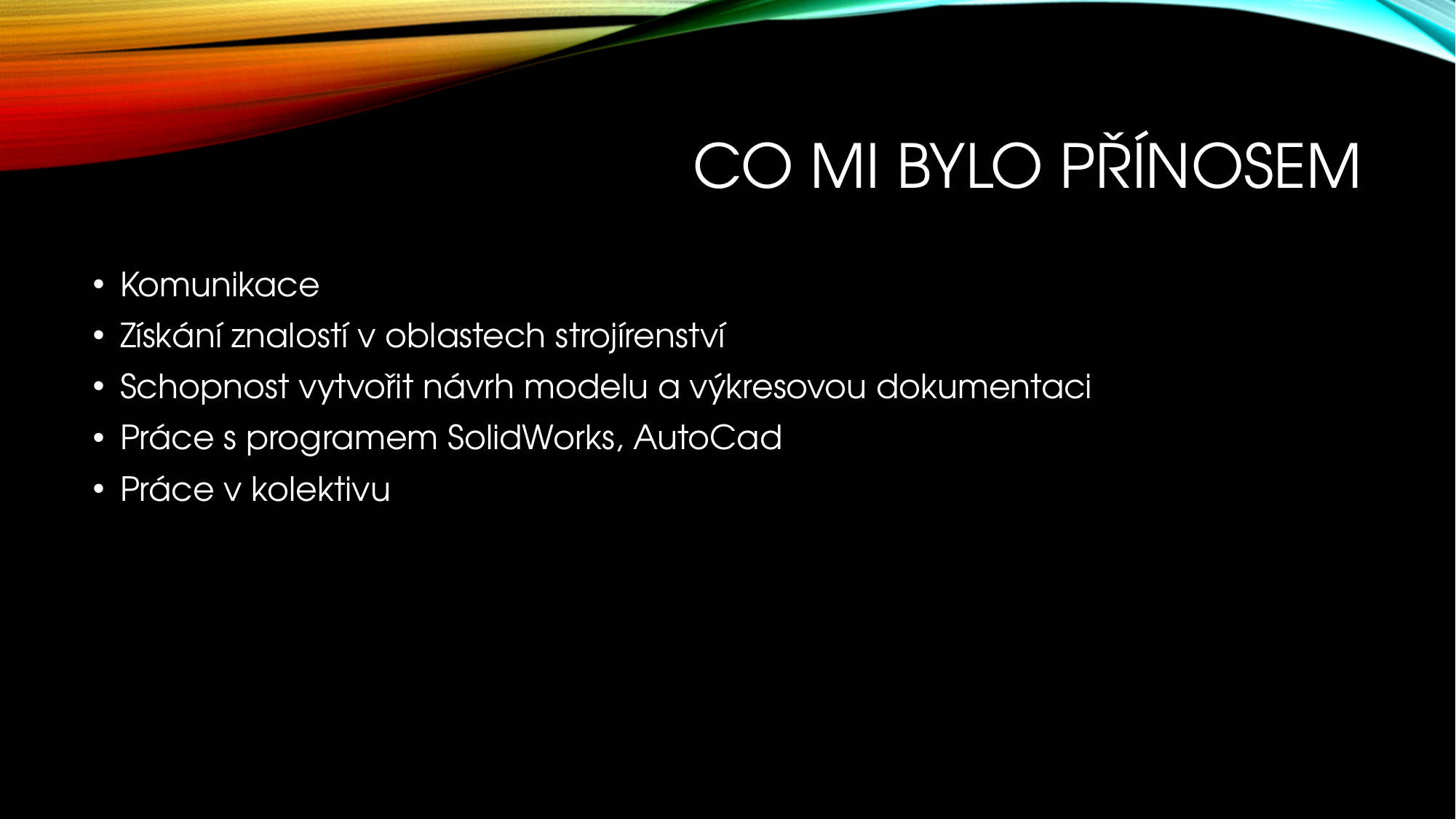

# Co mi bylo přínosem
Komunikace
Získání znalostí v oblastech strojírenství
Schopnost vytvořit návrh modelu a výkresovou dokumentaci
Práce s programem SolidWorks, AutoCad
Práce v kolektivu